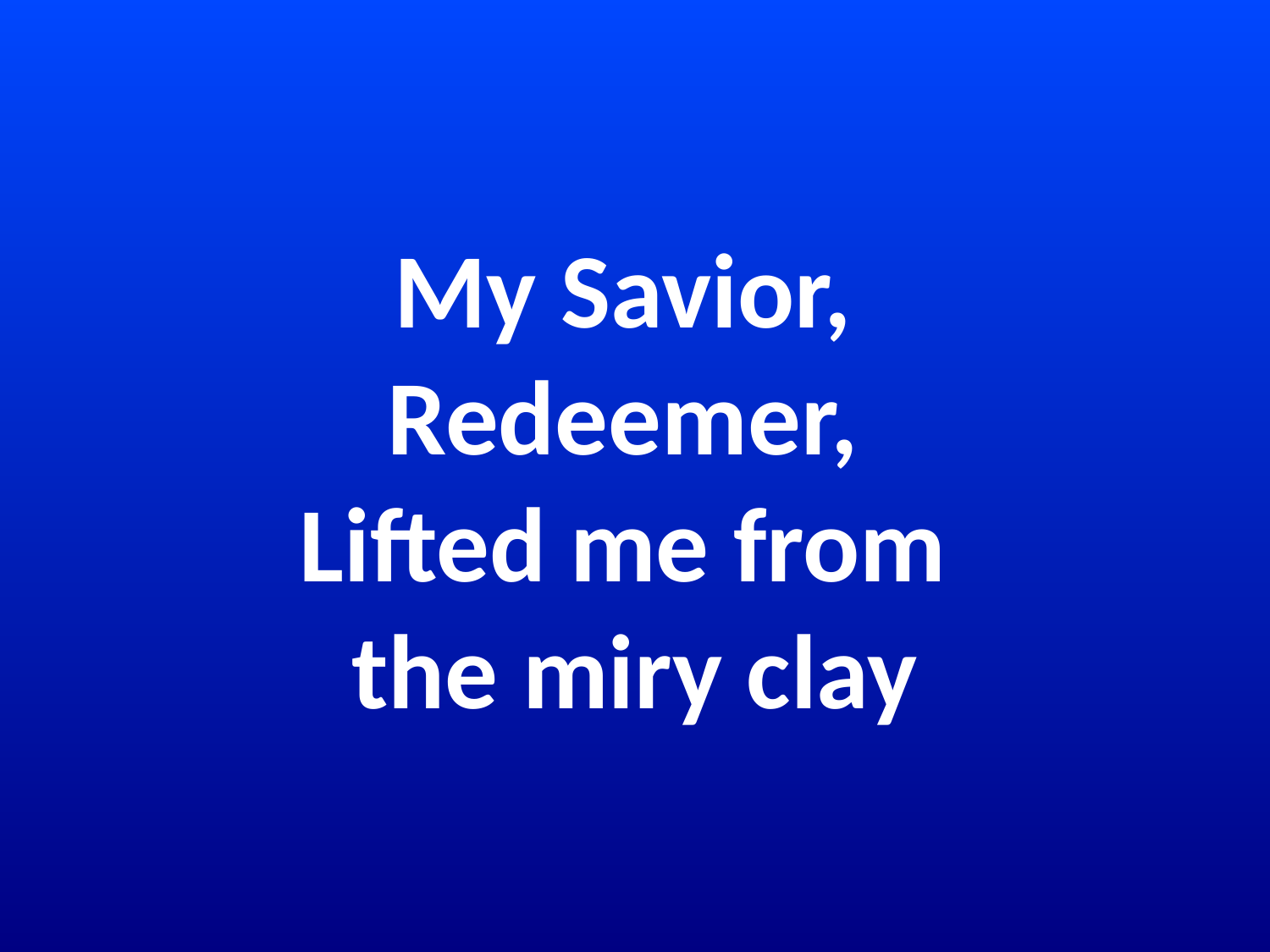

# My Savior, Redeemer, Lifted me from the miry clay